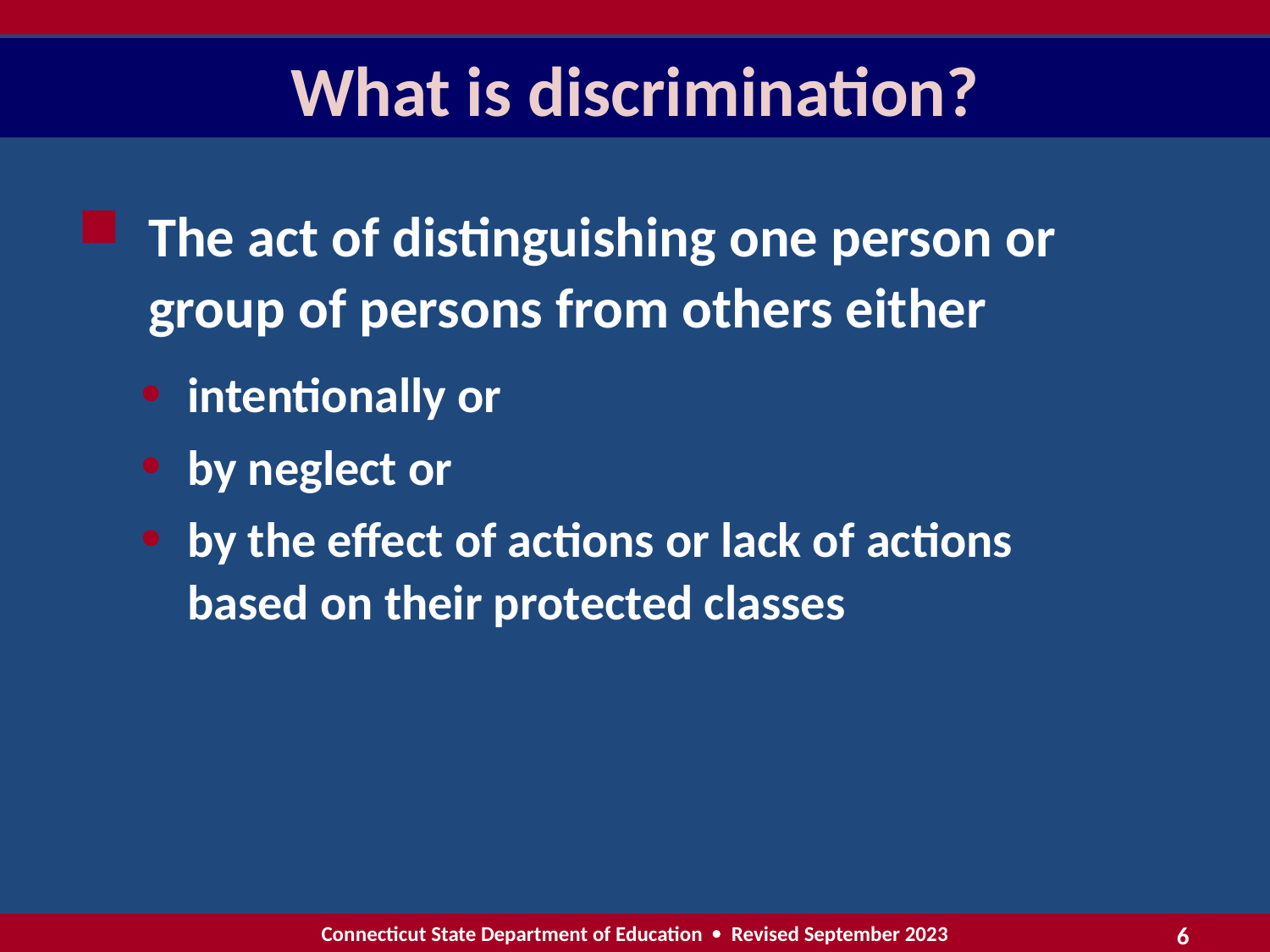

# What is discrimination?
The act of distinguishing one person or group of persons from others either
intentionally or
by neglect or
by the effect of actions or lack of actions based on their protected classes